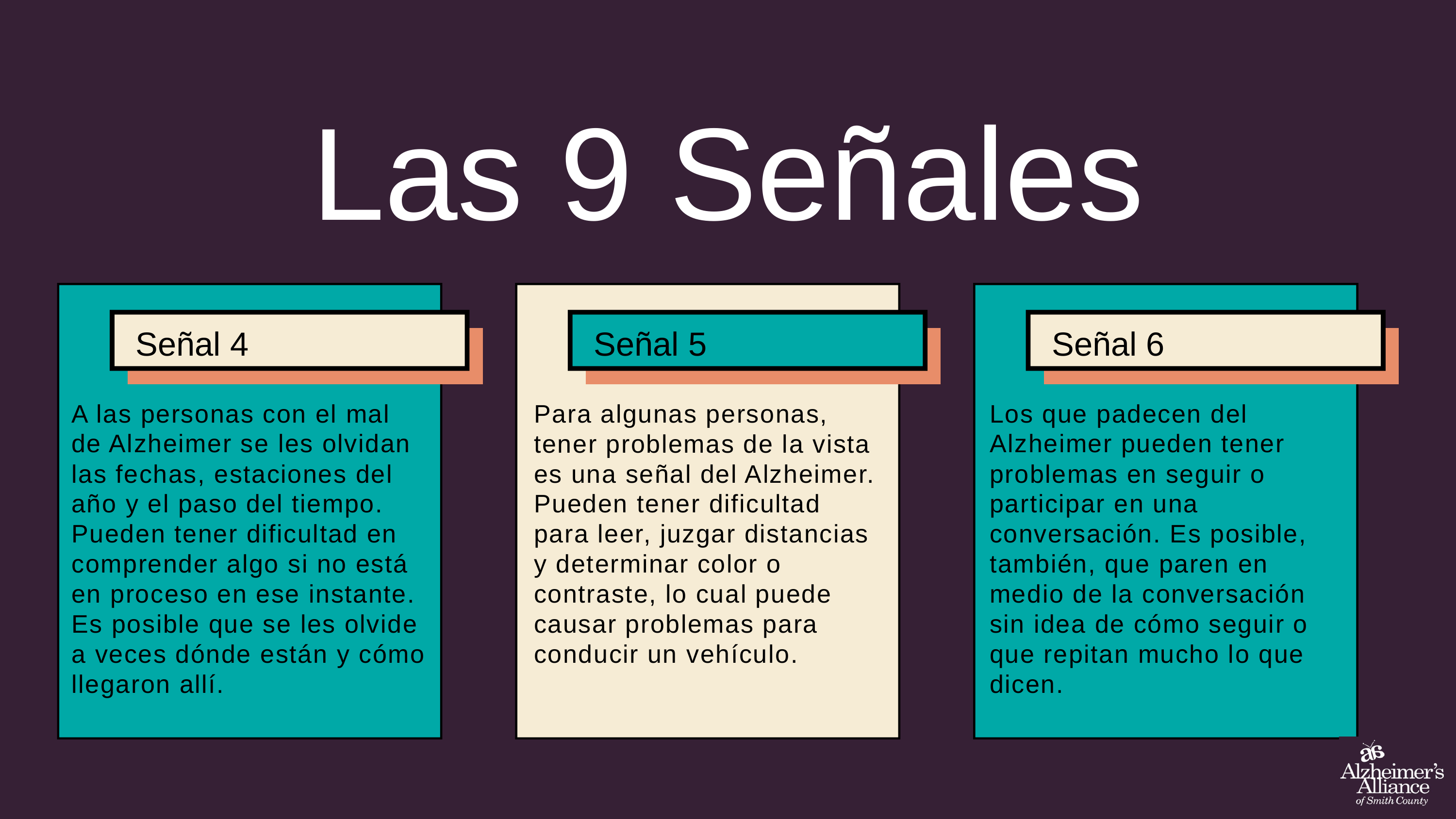

Las 9 Señales

Señal 4
Señal 5
Señal 6
A las personas con el mal de Alzheimer se les olvidan las fechas, estaciones del año y el paso del tiempo. Pueden tener dificultad en comprender algo si no está en proceso en ese instante. Es posible que se les olvide a veces dónde están y cómo llegaron allí.
Para algunas personas, tener problemas de la vista es una señal del Alzheimer. Pueden tener dificultad para leer, juzgar distancias y determinar color o contraste, lo cual puede causar problemas para conducir un vehículo.
Los que padecen del Alzheimer pueden tener problemas en seguir o participar en una conversación. Es posible, también, que paren en medio de la conversación sin idea de cómo seguir o que repitan mucho lo que dicen.